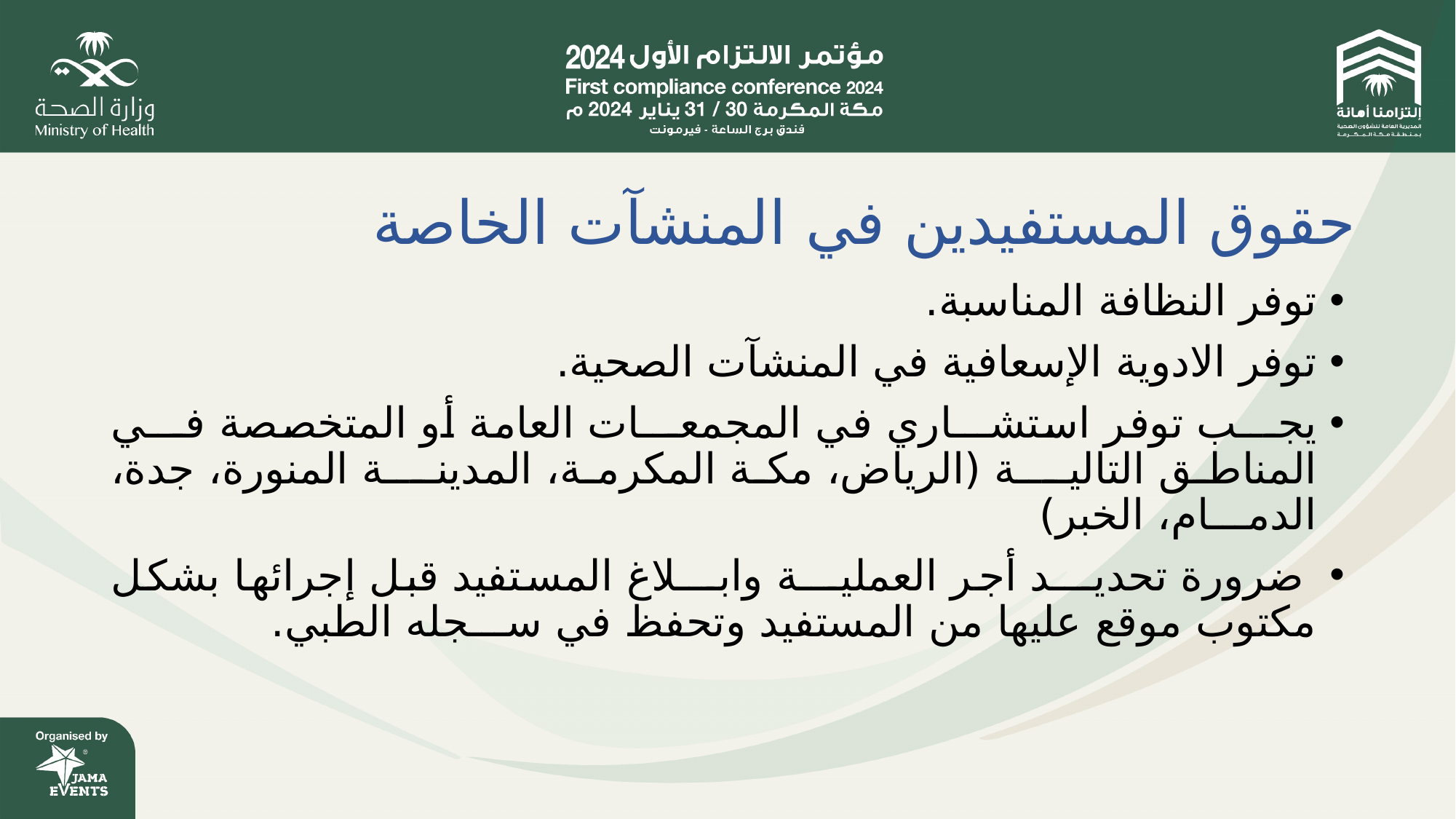

# حقوق المستفيدين في المنشآت الخاصة
توفر النظافة المناسبة.
توفر الادوية الإسعافية في المنشآت الصحية.
يجـــب توفر استشـــاري في المجمعـــات العامة أو المتخصصة فـــي المناطق التاليـــة (الرياض، مكة المكرمة، المدينـــة المنورة، جدة، الدمـــام، الخبر)
 ضرورة تحديـــد أجر العمليـــة وابـــلاغ المستفيد قبل إجرائها بشكل مكتوب موقع عليها من المستفيد وتحفظ في ســـجله الطبي.